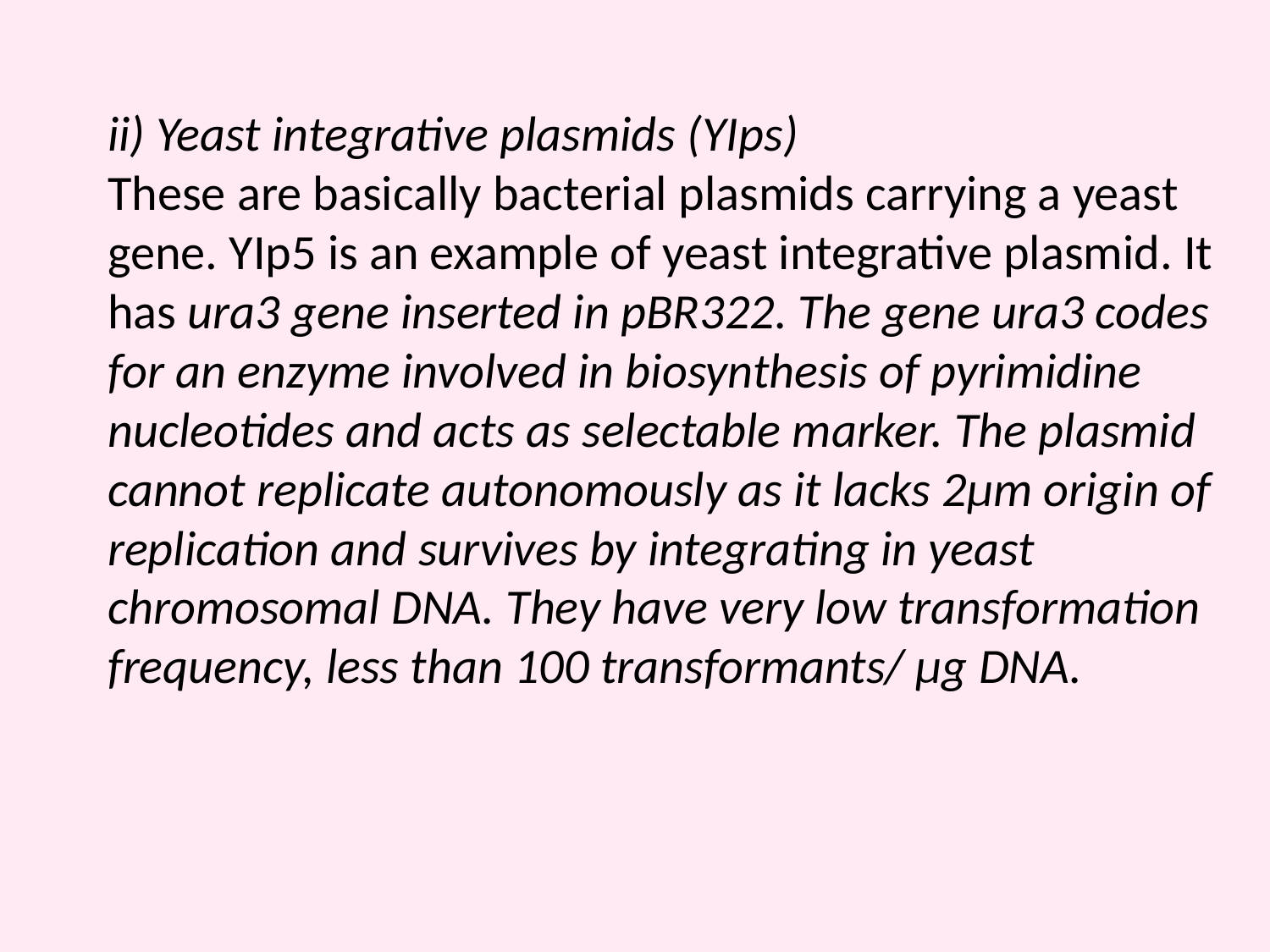

ii) Yeast integrative plasmids (YIps)
These are basically bacterial plasmids carrying a yeast gene. YIp5 is an example of yeast integrative plasmid. It has ura3 gene inserted in pBR322. The gene ura3 codes for an enzyme involved in biosynthesis of pyrimidine nucleotides and acts as selectable marker. The plasmid cannot replicate autonomously as it lacks 2μm origin of replication and survives by integrating in yeast chromosomal DNA. They have very low transformation frequency, less than 100 transformants/ μg DNA.